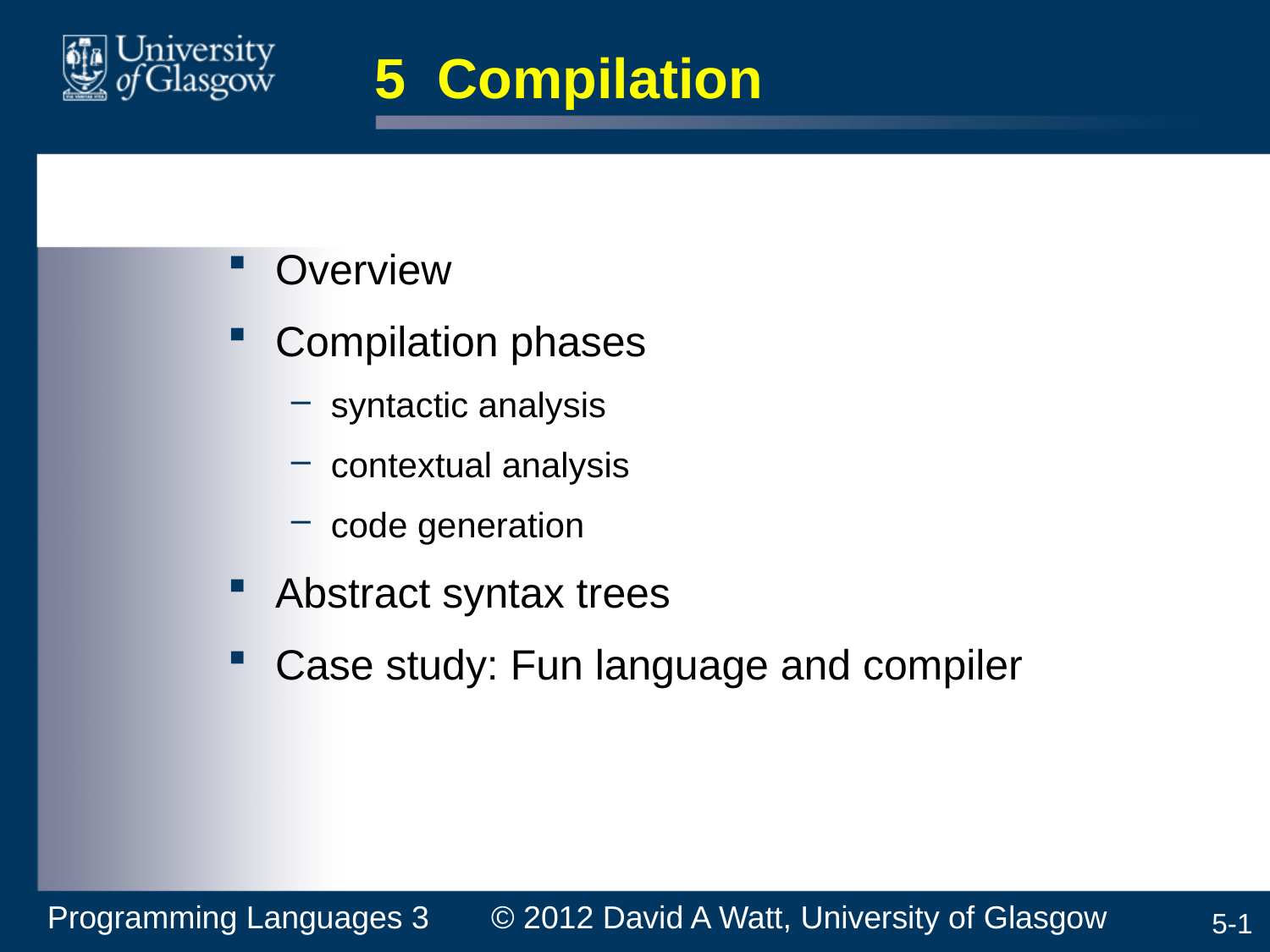

# 5  Compilation
Overview
Compilation phases
syntactic analysis
contextual analysis
code generation
Abstract syntax trees
Case study: Fun language and compiler
Programming Languages 3       © 2012 David A Watt, University of Glasgow